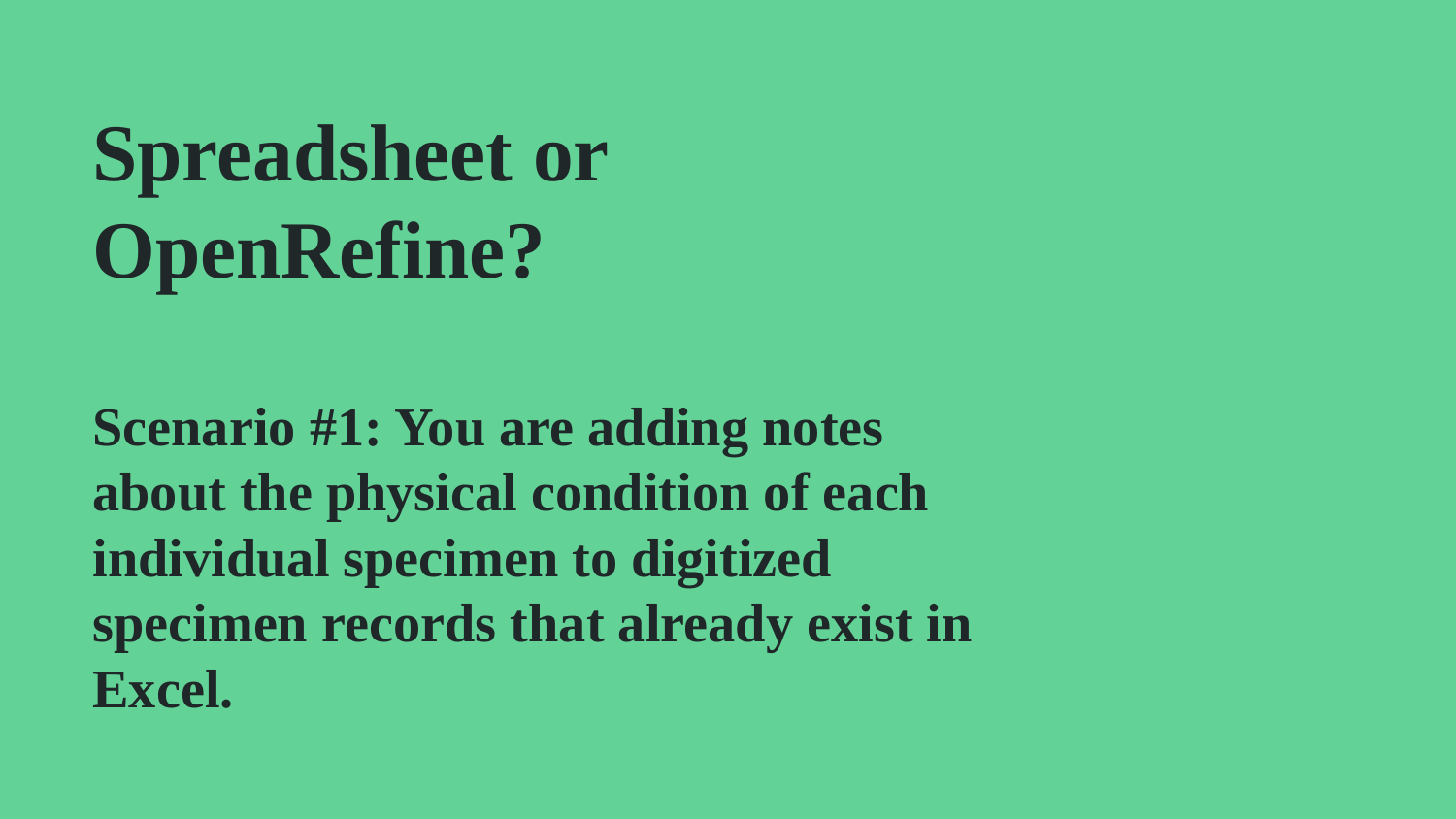

# Spreadsheet or OpenRefine?

Scenario #1: You are adding notes about the physical condition of each individual specimen to digitized specimen records that already exist in Excel.